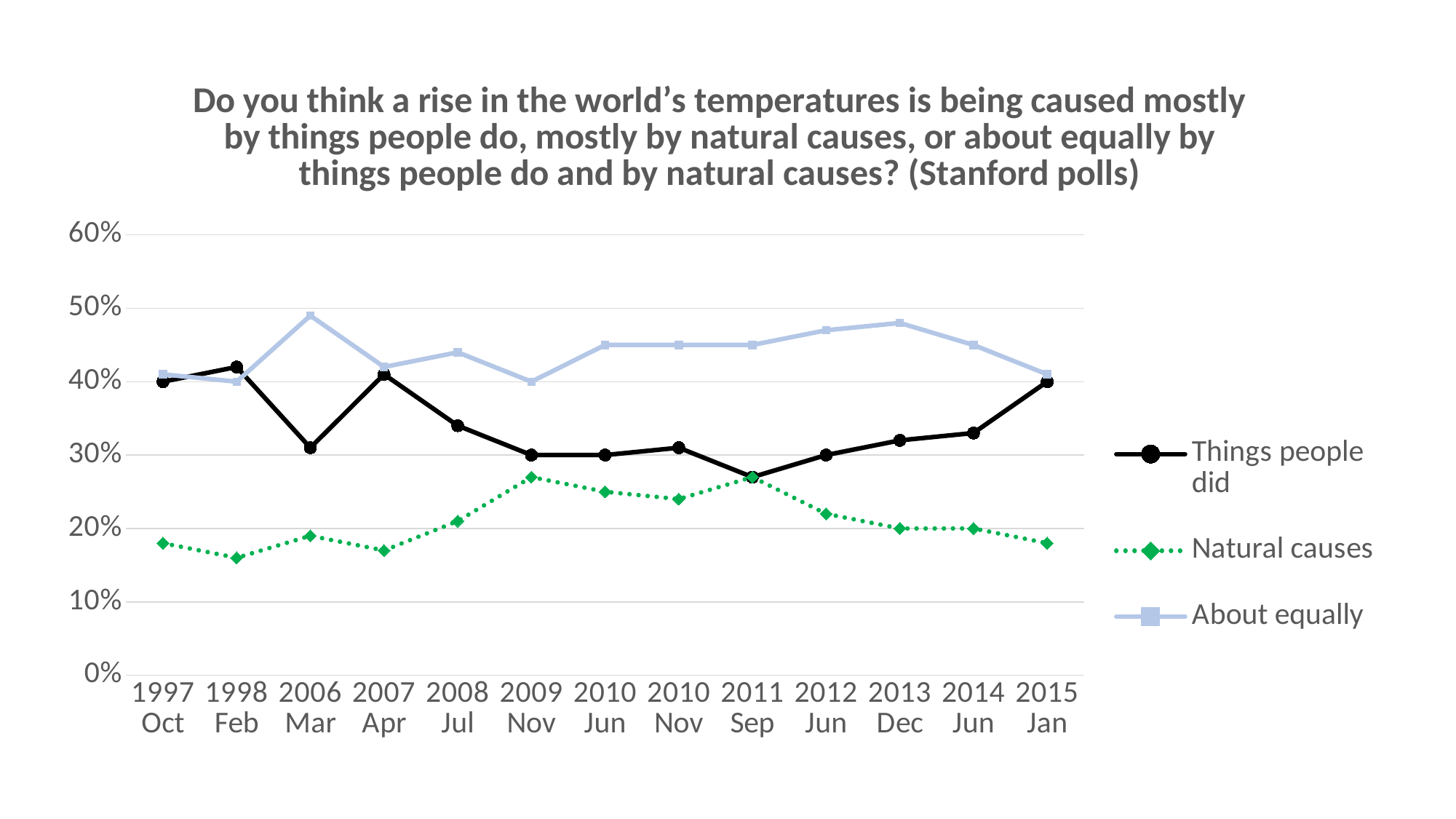

### Chart: Do you think a rise in the world’s temperatures is being caused mostly by things people do, mostly by natural causes, or about equally by things people do and by natural causes? (Stanford polls)

| Category | Things people did | Natural causes | About equally |
|---|---|---|---|
| 1997 Oct | 0.4 | 0.18 | 0.41 |
| 1998 Feb | 0.42 | 0.16 | 0.4 |
| 2006 Mar | 0.31 | 0.19 | 0.49 |
| 2007 Apr | 0.41 | 0.17 | 0.42 |
| 2008 Jul | 0.34 | 0.21 | 0.44 |
| 2009 Nov | 0.3 | 0.27 | 0.4 |
| 2010 Jun | 0.3 | 0.25 | 0.45 |
| 2010 Nov | 0.31 | 0.24 | 0.45 |
| 2011 Sep | 0.27 | 0.27 | 0.45 |
| 2012 Jun | 0.3 | 0.22 | 0.47 |
| 2013 Dec | 0.32 | 0.2 | 0.48 |
| 2014 Jun | 0.33 | 0.2 | 0.45 |
| 2015 Jan | 0.4 | 0.18 | 0.41 |